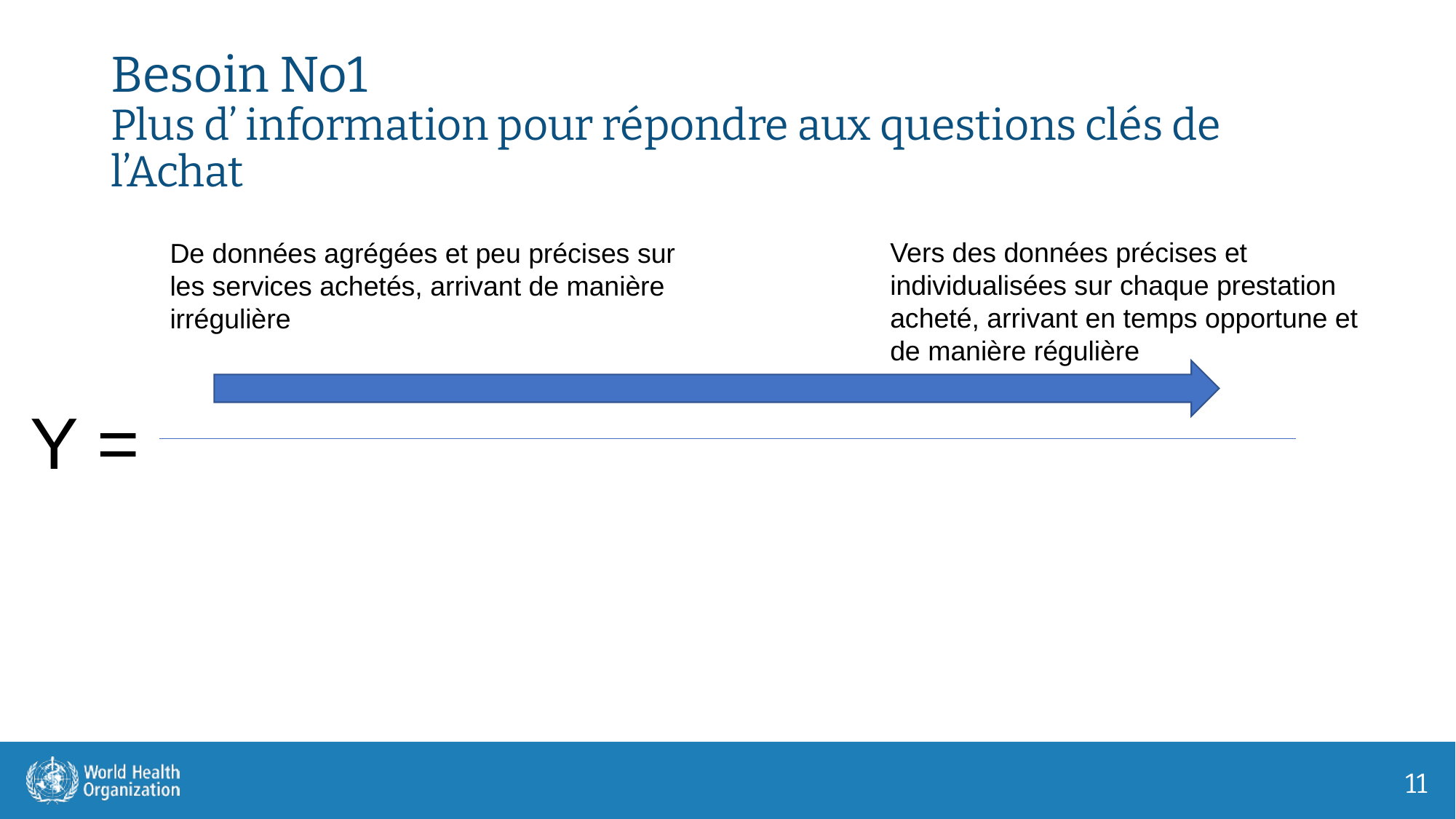

# Besoin No1 Plus d’ information pour répondre aux questions clés de l’Achat
Vers des données précises et individualisées sur chaque prestation acheté, arrivant en temps opportune et de manière régulière
De données agrégées et peu précises sur les services achetés, arrivant de manière irrégulière

Y =